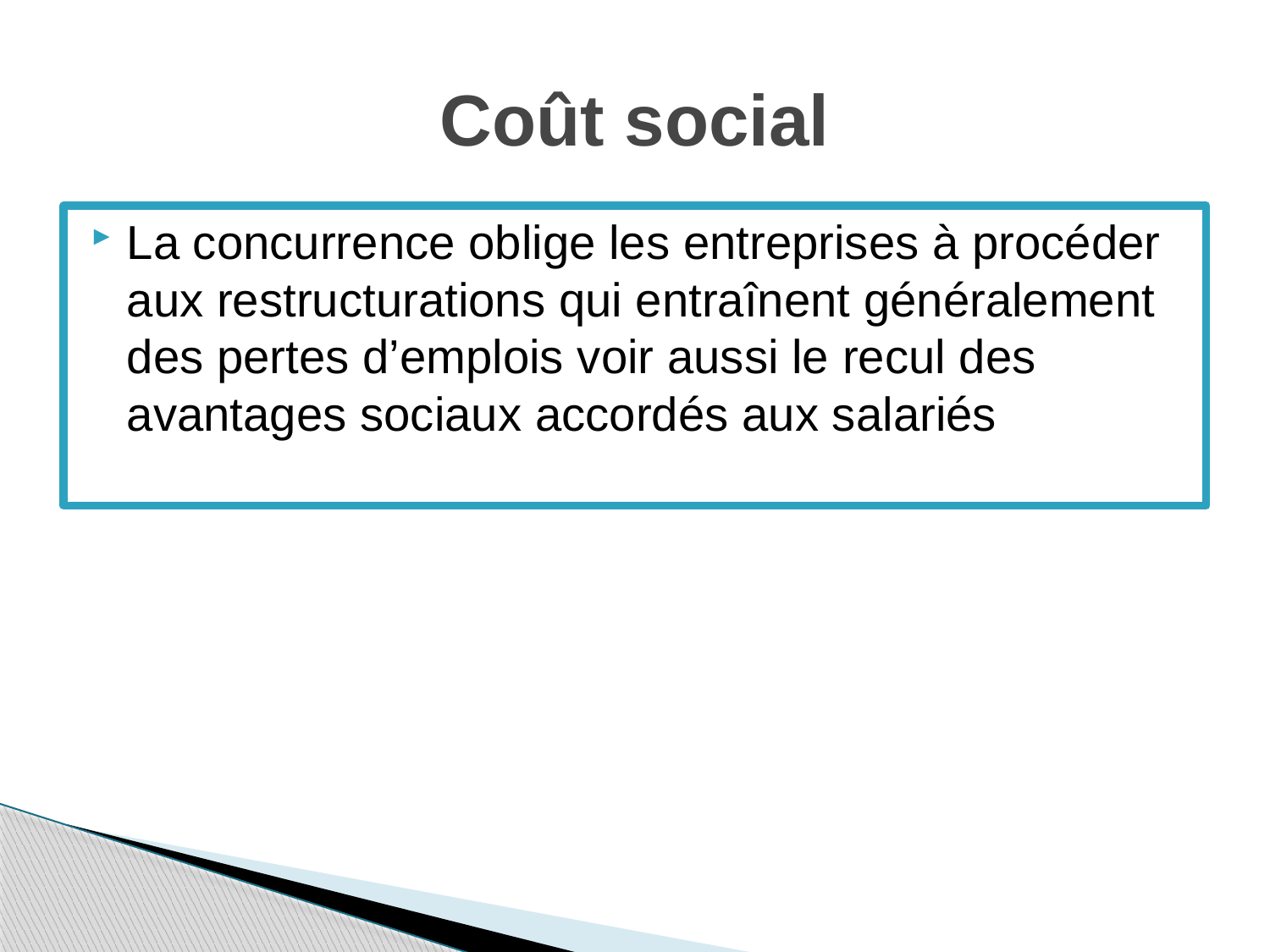

# Coût social
La concurrence oblige les entreprises à procéder aux restructurations qui entraînent généralement des pertes d’emplois voir aussi le recul des avantages sociaux accordés aux salariés